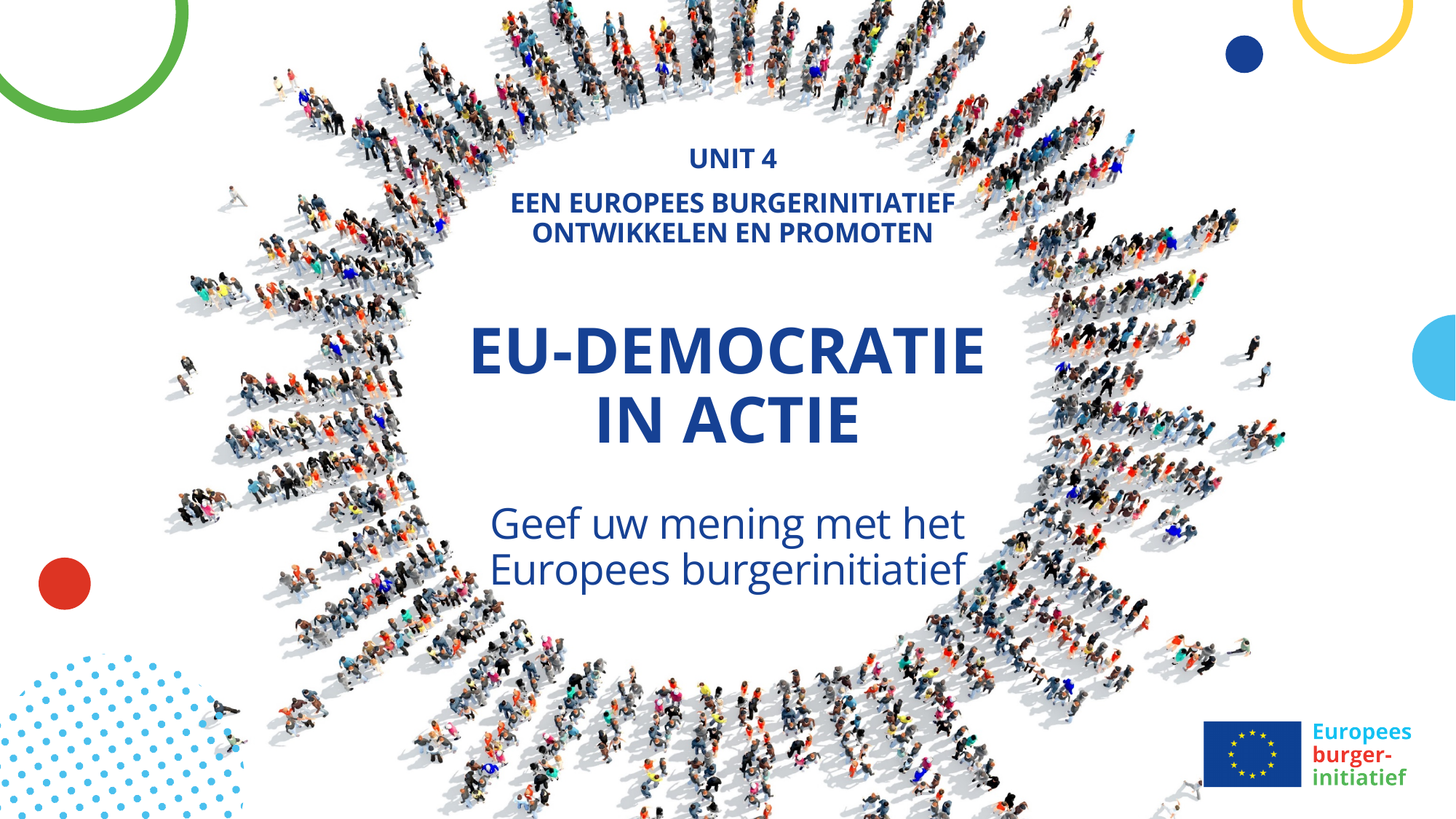

Unit 4
Een Europees burgerinitiatief ontwikkelen en promoten
# EU-DEMOCRATIE IN ACTIE Geef uw mening met het Europees burgerinitiatief